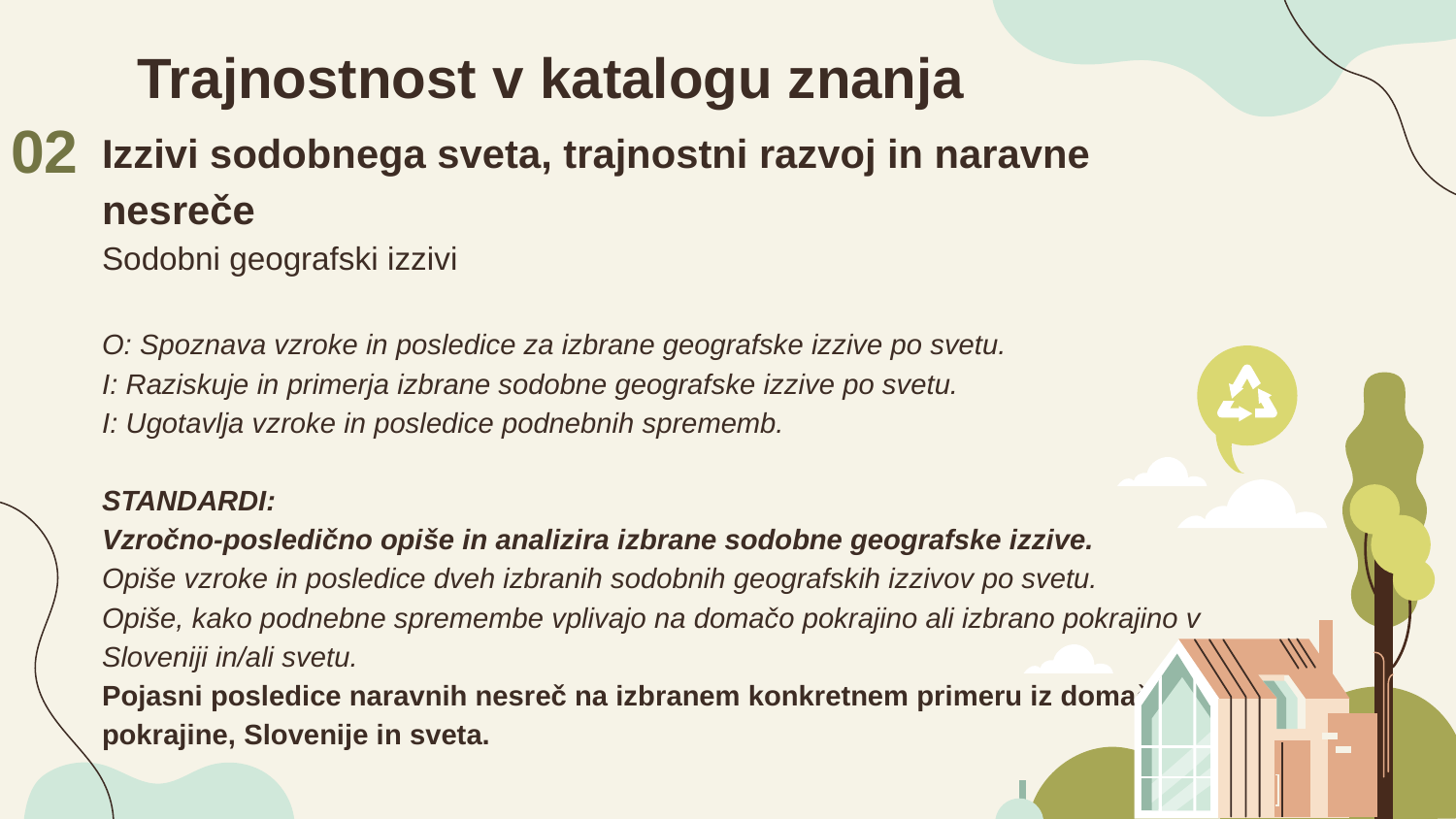

# Trajnostnost v katalogu znanja
Izzivi sodobnega sveta, trajnostni razvoj in naravne nesreče
Sodobni geografski izzivi

O: Spoznava vzroke in posledice za izbrane geografske izzive po svetu.
I: Raziskuje in primerja izbrane sodobne geografske izzive po svetu.
I: Ugotavlja vzroke in posledice podnebnih sprememb.

STANDARDI:
Vzročno-posledično opiše in analizira izbrane sodobne geografske izzive.
Opiše vzroke in posledice dveh izbranih sodobnih geografskih izzivov po svetu.
Opiše, kako podnebne spremembe vplivajo na domačo pokrajino ali izbrano pokrajino v Sloveniji in/ali svetu.
Pojasni posledice naravnih nesreč na izbranem konkretnem primeru iz domače pokrajine, Slovenije in sveta.
02